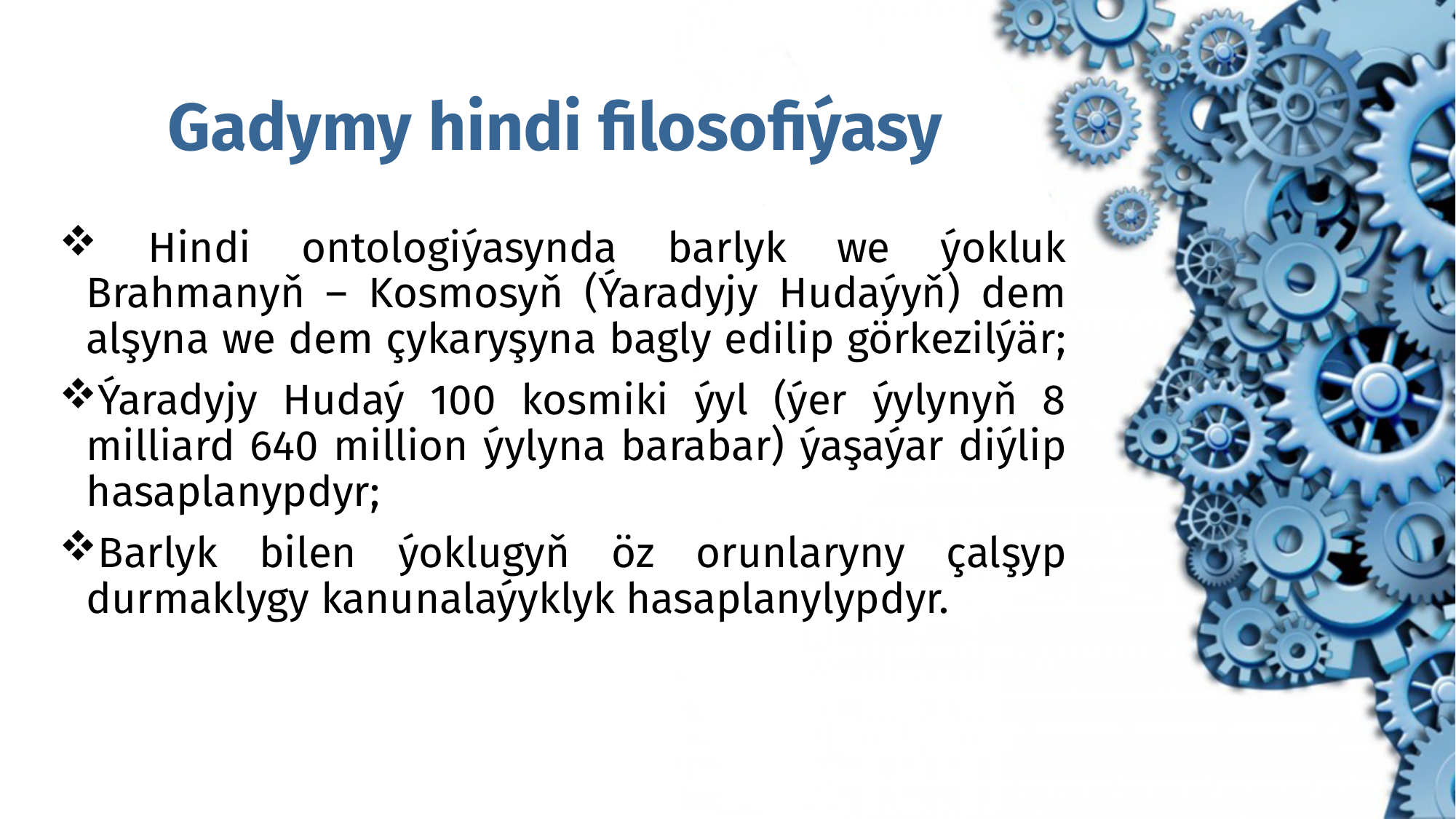

# Gadymy hindi filosofiýasy
 Hindi ontologiýasynda barlyk we ýokluk Brahmanyň – Kosmosyň (Ýaradyjy Hudaýyň) dem alşyna we dem çykaryşyna bagly edilip görkezilýär;
Ýaradyjy Hudaý 100 kosmiki ýyl (ýer ýylynyň 8 milliard 640 million ýylyna barabar) ýaşaýar diýlip hasaplanypdyr;
Barlyk bilen ýoklugyň öz orunlaryny çalşyp durmaklygy kanunalaýyklyk hasaplanylypdyr.